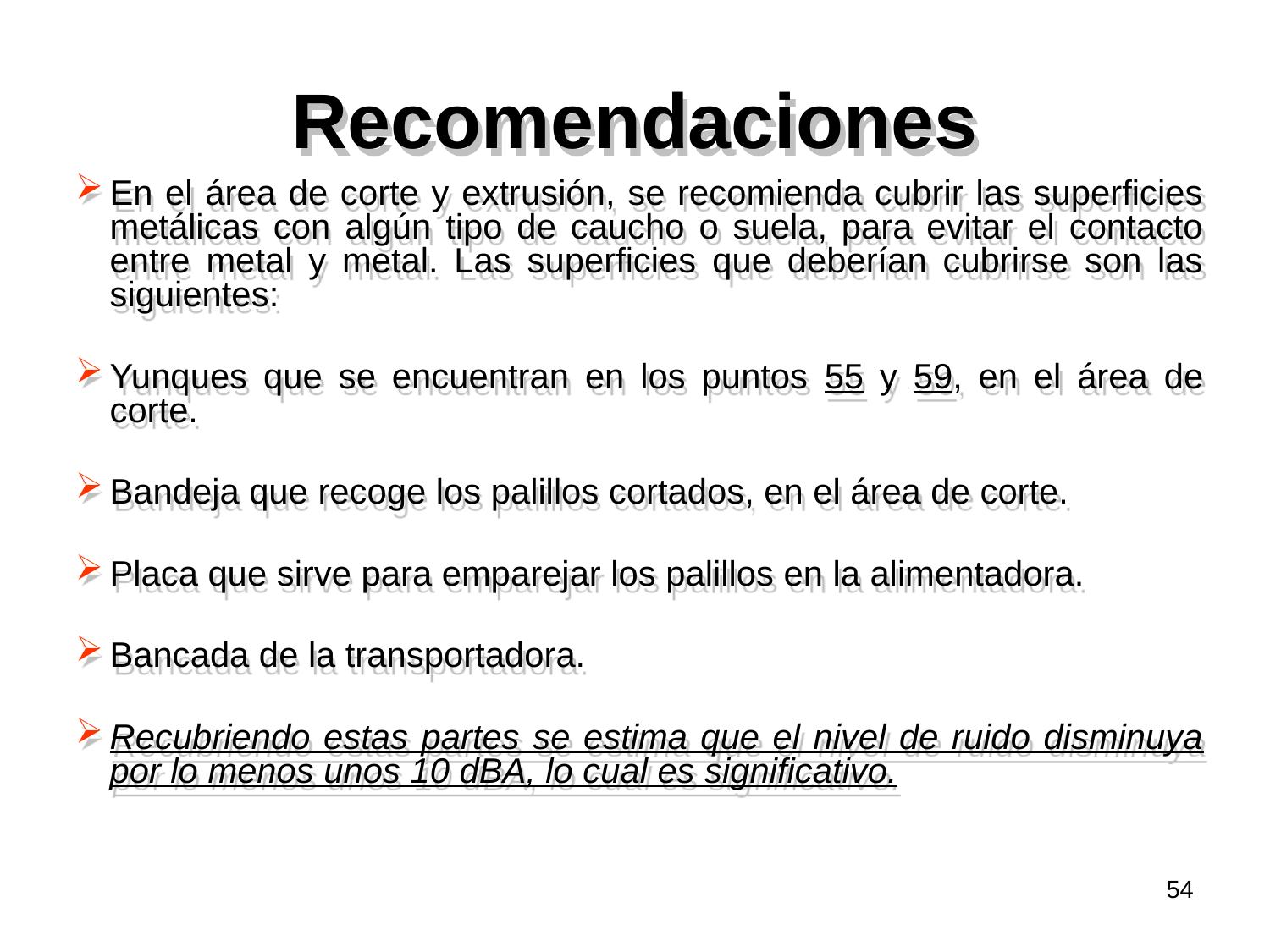

# Recomendaciones
En el área de corte y extrusión, se recomienda cubrir las superficies metálicas con algún tipo de caucho o suela, para evitar el contacto entre metal y metal. Las superficies que deberían cubrirse son las siguientes:

Yunques que se encuentran en los puntos 55 y 59, en el área de corte.

Bandeja que recoge los palillos cortados, en el área de corte.

Placa que sirve para emparejar los palillos en la alimentadora.

Bancada de la transportadora.

Recubriendo estas partes se estima que el nivel de ruido disminuya por lo menos unos 10 dBA, lo cual es significativo.
54